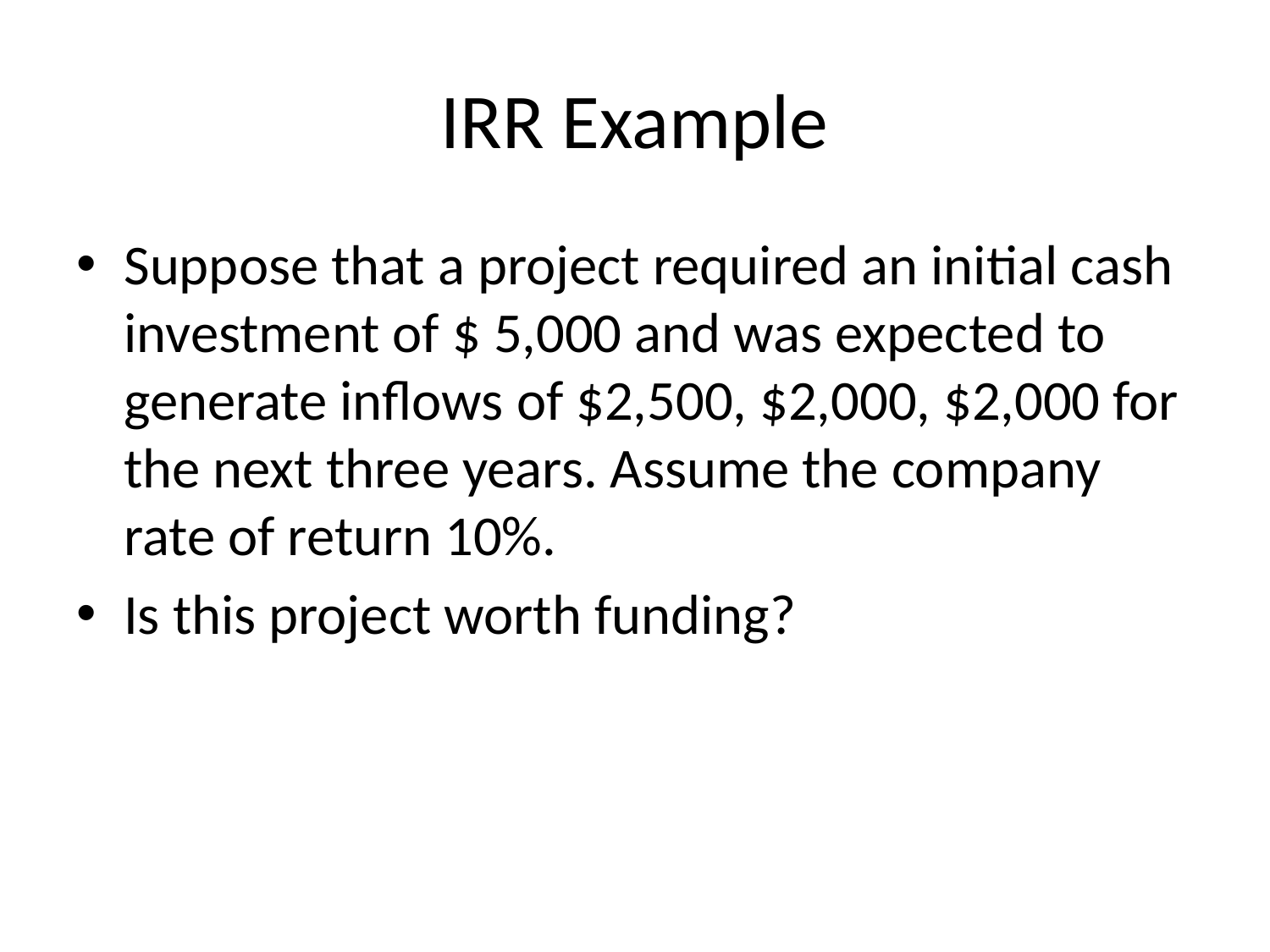

# IRR Example
Suppose that a project required an initial cash investment of $ 5,000 and was expected to generate inflows of $2,500, $2,000, $2,000 for the next three years. Assume the company rate of return 10%.
Is this project worth funding?